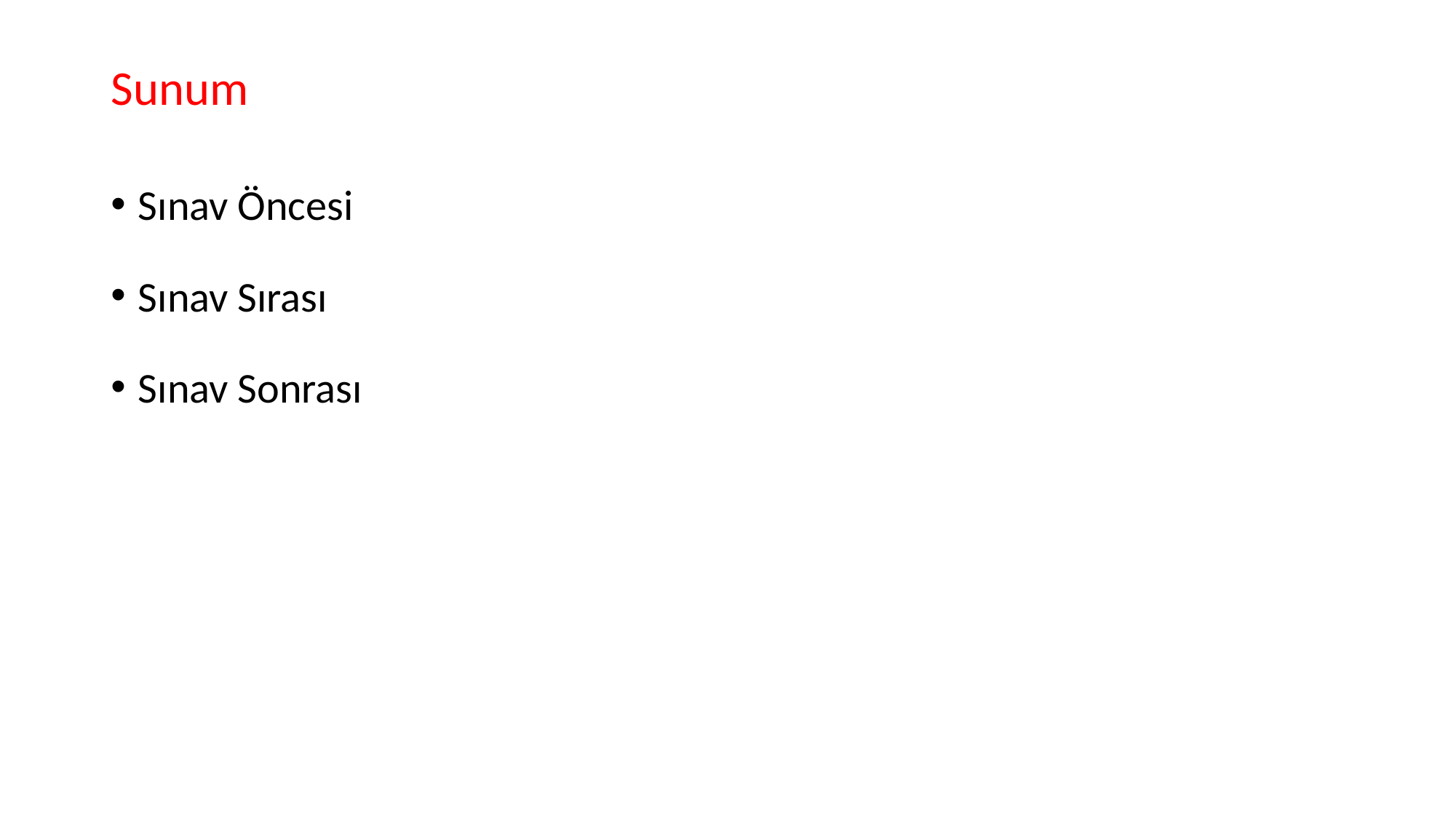

# Sunum
Sınav Öncesi
Sınav Sırası
Sınav Sonrası